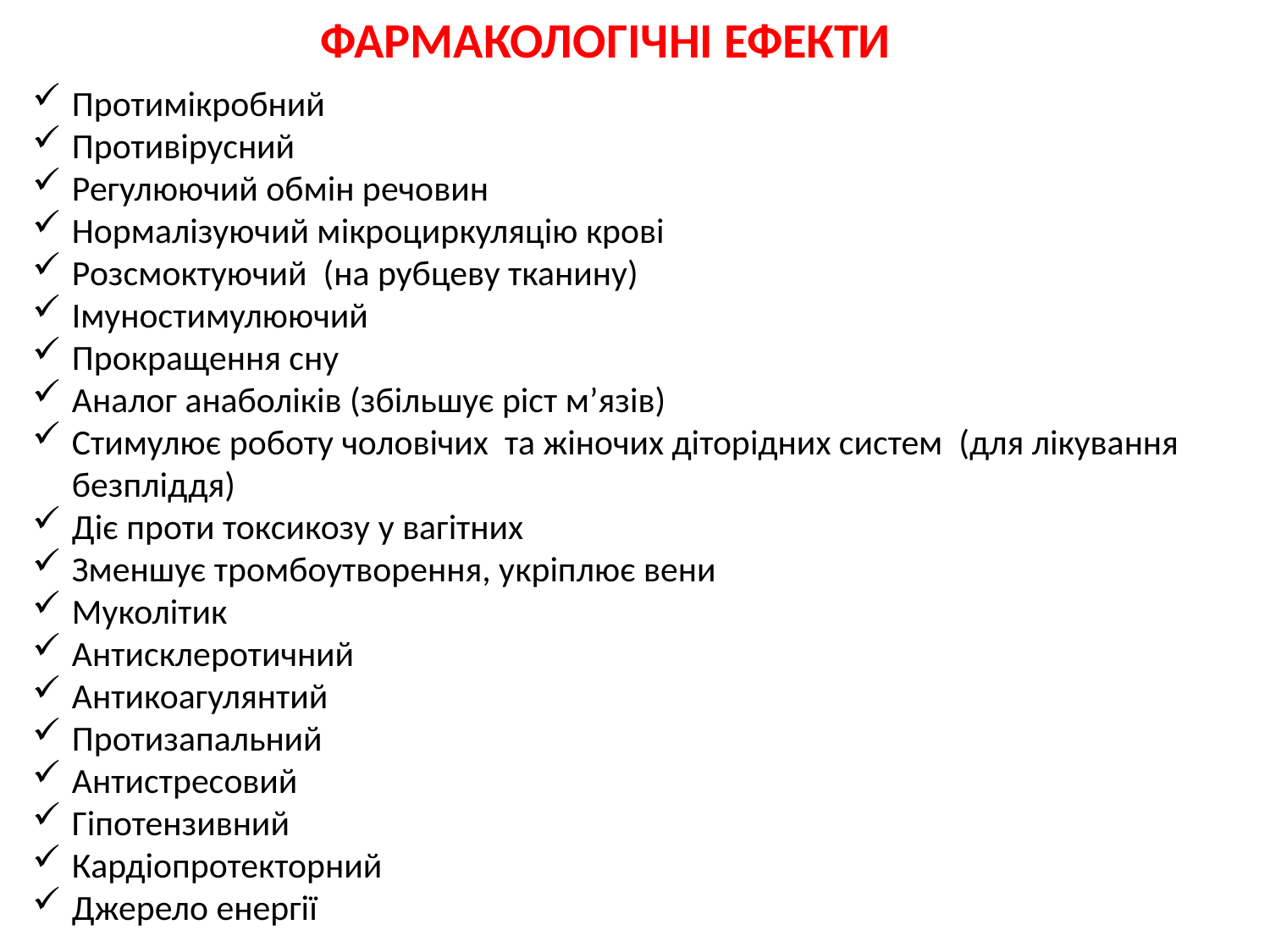

ФАРМАКОЛОГІЧНІ ЕФЕКТИ
Протимікробний
Противірусний
Регулюючий обмін речовин
Нормалізуючий мікроциркуляцію крові
Розсмоктуючий  (на рубцеву тканину)
Імуностимулюючий
Прокращення сну
Аналог анаболіків (збільшує ріст м’язів)
Стимулює роботу чоловічих  та жіночих діторідних систем  (для лікування безпліддя)
Діє проти токсикозу у вагітних
Зменшує тромбоутворення, укріплює вени
Муколітик
Антисклеротичний
Антикоагулянтий
Протизапальний
Антистресовий
Гіпотензивний
Кардіопротекторний
Джерело енергії